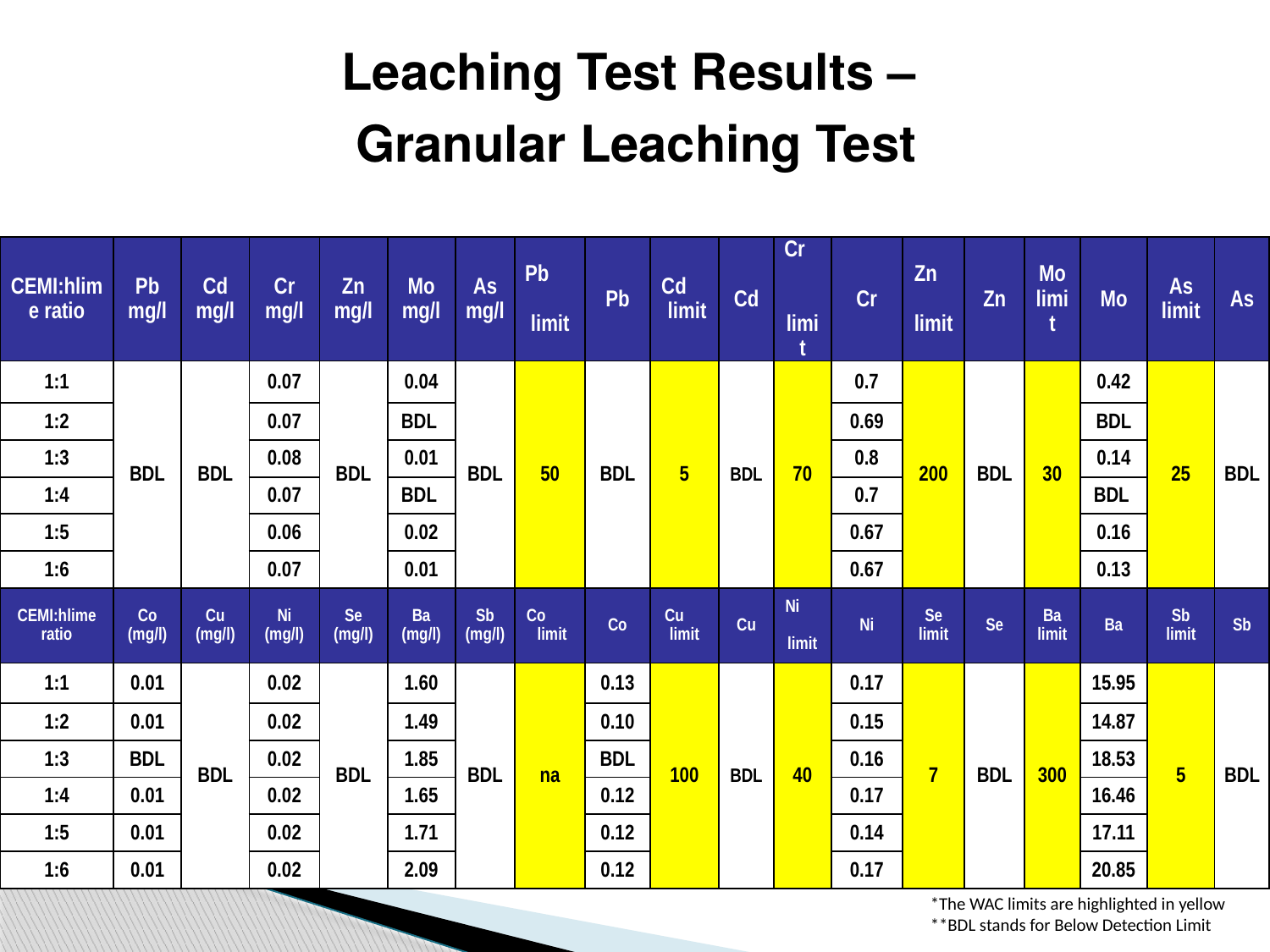

# Leaching Test Results – Granular Leaching Test
| CEMI:hlime ratio | Pb mg/l | Cd mg/l | Cr mg/l | Zn mg/l | Mo mg/l | As mg/l | Pb limit | Pb | Cd limit | Cd | Cr limit | Cr | Zn limit | Zn | Mo limit | Mo | As limit | As |
| --- | --- | --- | --- | --- | --- | --- | --- | --- | --- | --- | --- | --- | --- | --- | --- | --- | --- | --- |
| 1:1 | BDL | BDL | 0.07 | BDL | 0.04 | BDL | 50 | BDL | 5 | BDL | 70 | 0.7 | 200 | BDL | 30 | 0.42 | 25 | BDL |
| 1:2 |  |  | 0.07 |  | BDL |  |  |  |  |  |  | 0.69 |  |  |  | BDL |  |  |
| 1:3 |  |  | 0.08 |  | 0.01 |  |  |  |  |  |  | 0.8 |  |  |  | 0.14 |  |  |
| 1:4 |  |  | 0.07 |  | BDL |  |  |  |  |  |  | 0.7 |  |  |  | BDL |  |  |
| 1:5 |  |  | 0.06 |  | 0.02 |  |  |  |  |  |  | 0.67 |  |  |  | 0.16 |  |  |
| 1:6 |  |  | 0.07 |  | 0.01 |  |  |  |  |  |  | 0.67 |  |  |  | 0.13 |  |  |
| CEMI:hlime ratio | Co (mg/l) | Cu (mg/l) | Ni (mg/l) | Se (mg/l) | Ba (mg/l) | Sb (mg/l) | Co limit | Co | Cu limit | Cu | Ni limit | Ni | Se limit | Se | Ba limit | Ba | Sb limit | Sb |
| 1:1 | 0.01 | BDL | 0.02 | BDL | 1.60 | BDL | na | 0.13 | 100 | BDL | 40 | 0.17 | 7 | BDL | 300 | 15.95 | 5 | BDL |
| 1:2 | 0.01 |  | 0.02 |  | 1.49 |  |  | 0.10 |  |  |  | 0.15 |  |  |  | 14.87 |  |  |
| 1:3 | BDL |  | 0.02 |  | 1.85 |  |  | BDL |  |  |  | 0.16 |  |  |  | 18.53 |  |  |
| 1:4 | 0.01 |  | 0.02 |  | 1.65 |  |  | 0.12 |  |  |  | 0.17 |  |  |  | 16.46 |  |  |
| 1:5 | 0.01 |  | 0.02 |  | 1.71 |  |  | 0.12 |  |  |  | 0.14 |  |  |  | 17.11 |  |  |
| 1:6 | 0.01 |  | 0.02 |  | 2.09 |  |  | 0.12 |  |  |  | 0.17 |  |  |  | 20.85 |  |  |
*The WAC limits are highlighted in yellow
**BDL stands for Below Detection Limit